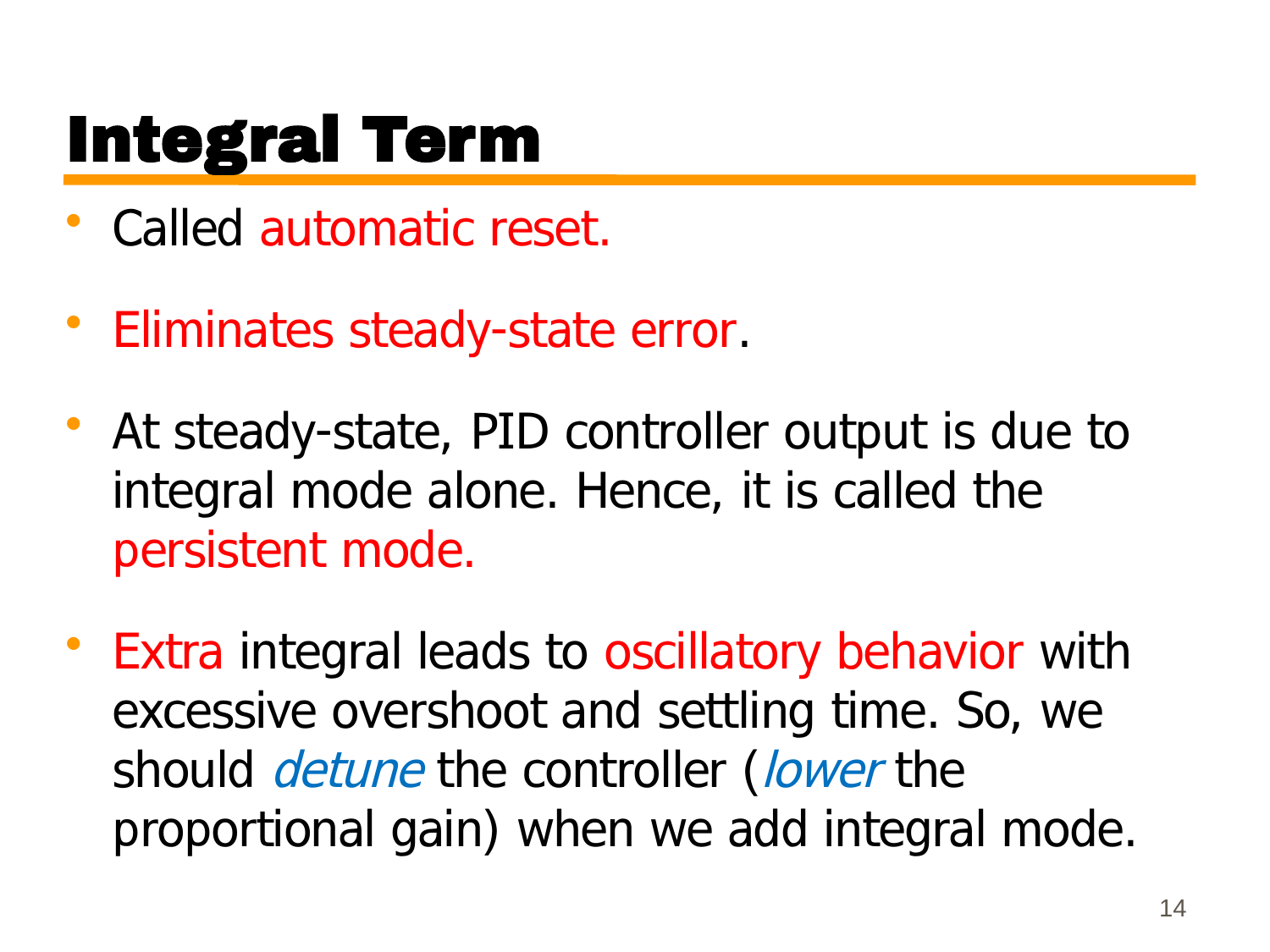

# Integral Term
Called automatic reset.
Eliminates steady-state error.
At steady-state, PID controller output is due to integral mode alone. Hence, it is called the persistent mode.
Extra integral leads to oscillatory behavior with excessive overshoot and settling time. So, we should detune the controller (lower the proportional gain) when we add integral mode.
14